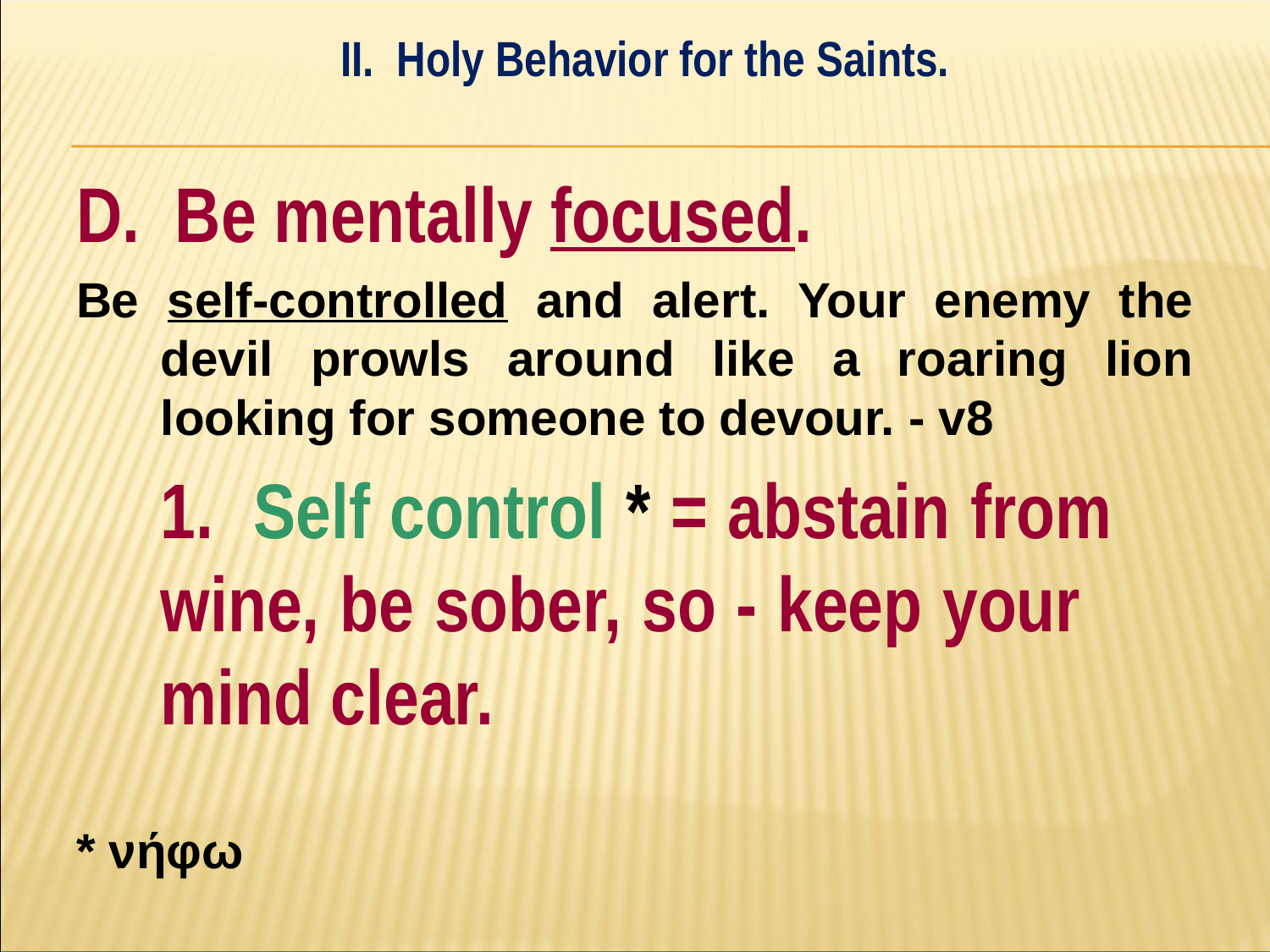

II.  Holy Behavior for the Saints.
#
D.  Be mentally focused.
Be self-controlled and alert. Your enemy the devil prowls around like a roaring lion looking for someone to devour. - v8
	1.  Self control * = abstain from 	wine, be sober, so - keep your 	mind clear.

* νήφω